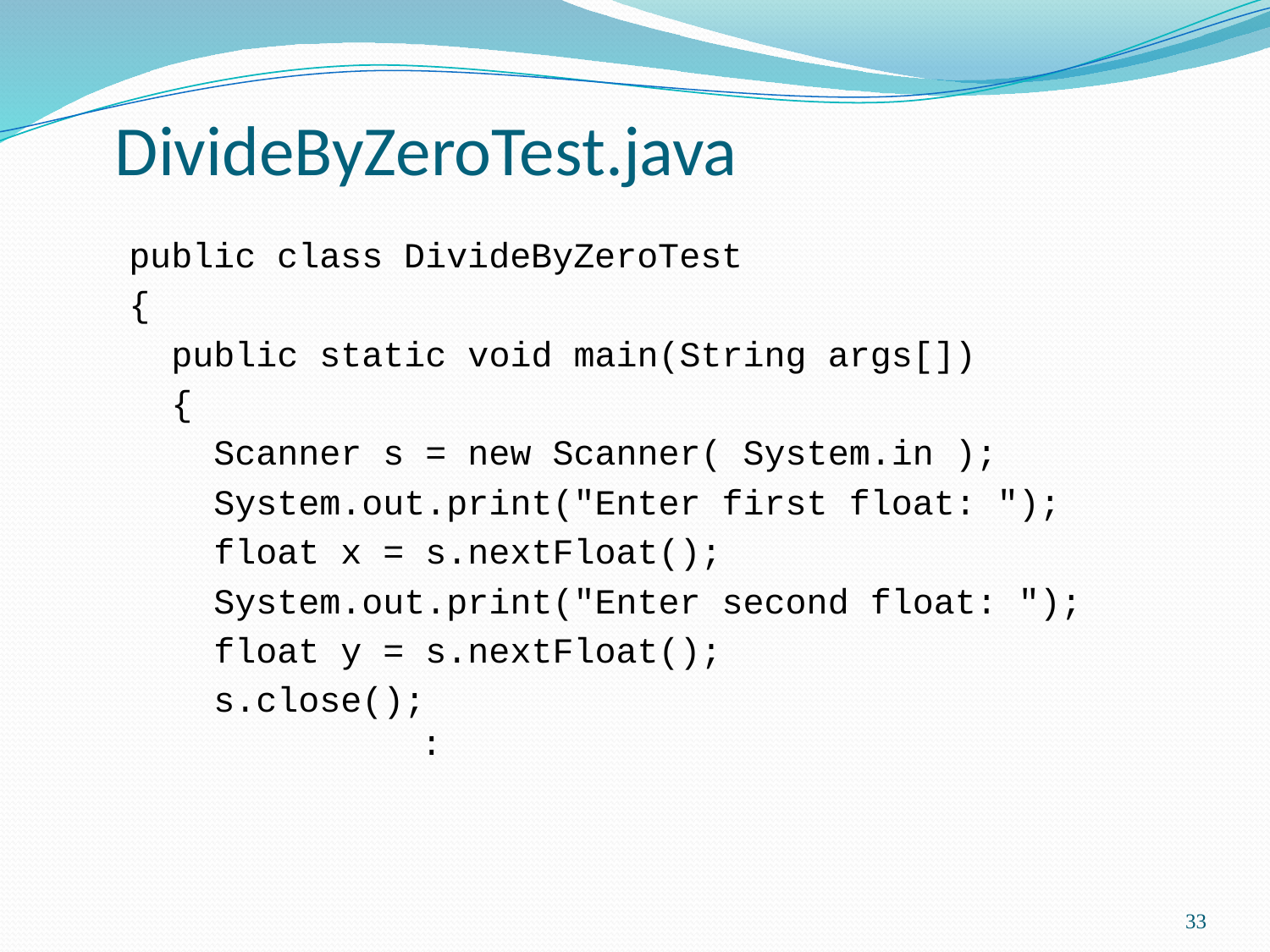

# DivideByZeroTest.java
public class DivideByZeroTest
{
  public static void main(String args[])
  {
    Scanner s = new Scanner( System.in );
    System.out.print("Enter first float: ");
    float x = s.nextFloat();
    System.out.print("Enter second float: ");
    float y = s.nextFloat();
    s.close();
	      :
33